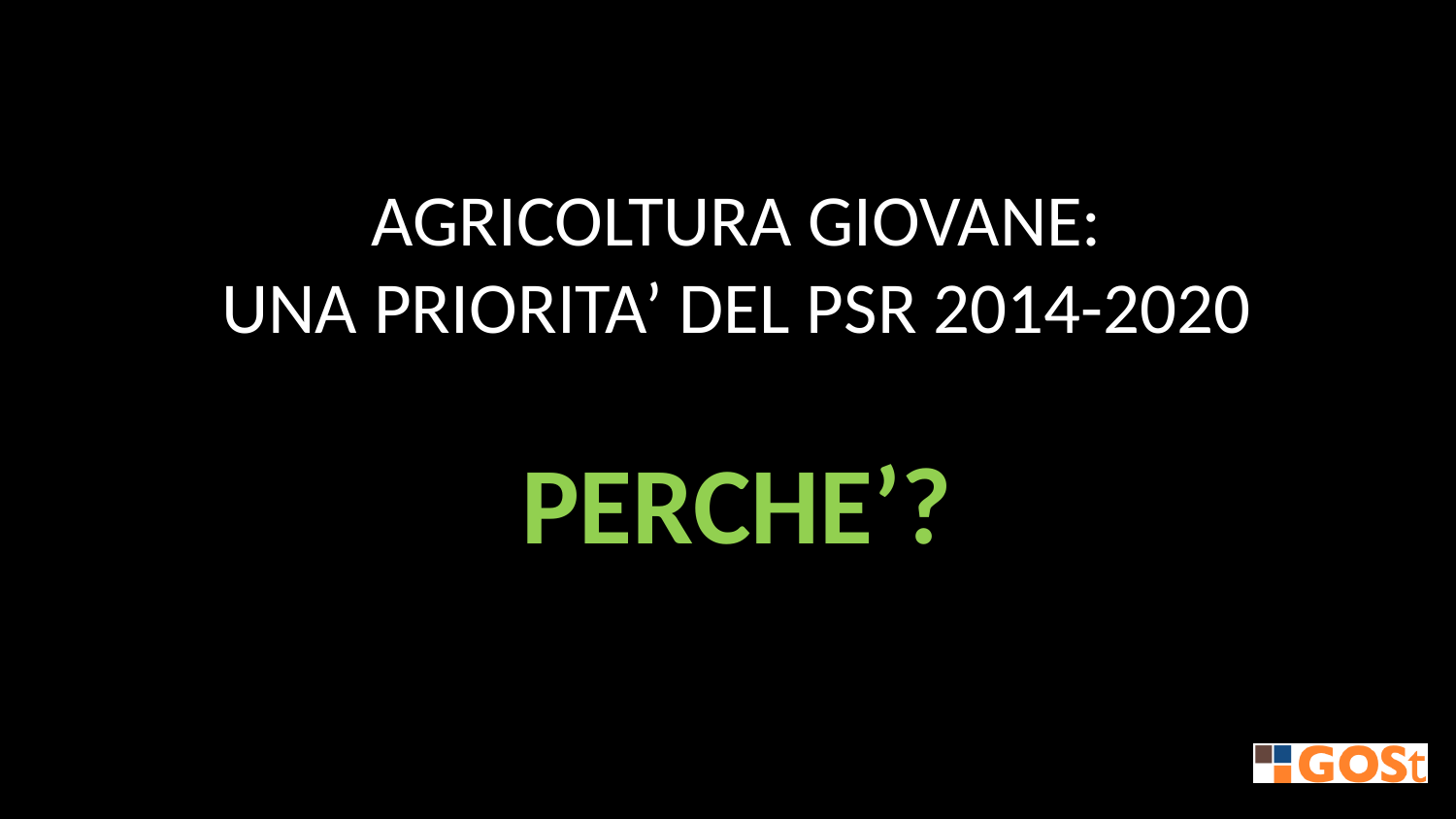

AGRICOLTURA GIOVANE:
UNA PRIORITA’ DEL PSR 2014-2020

PERCHE’?